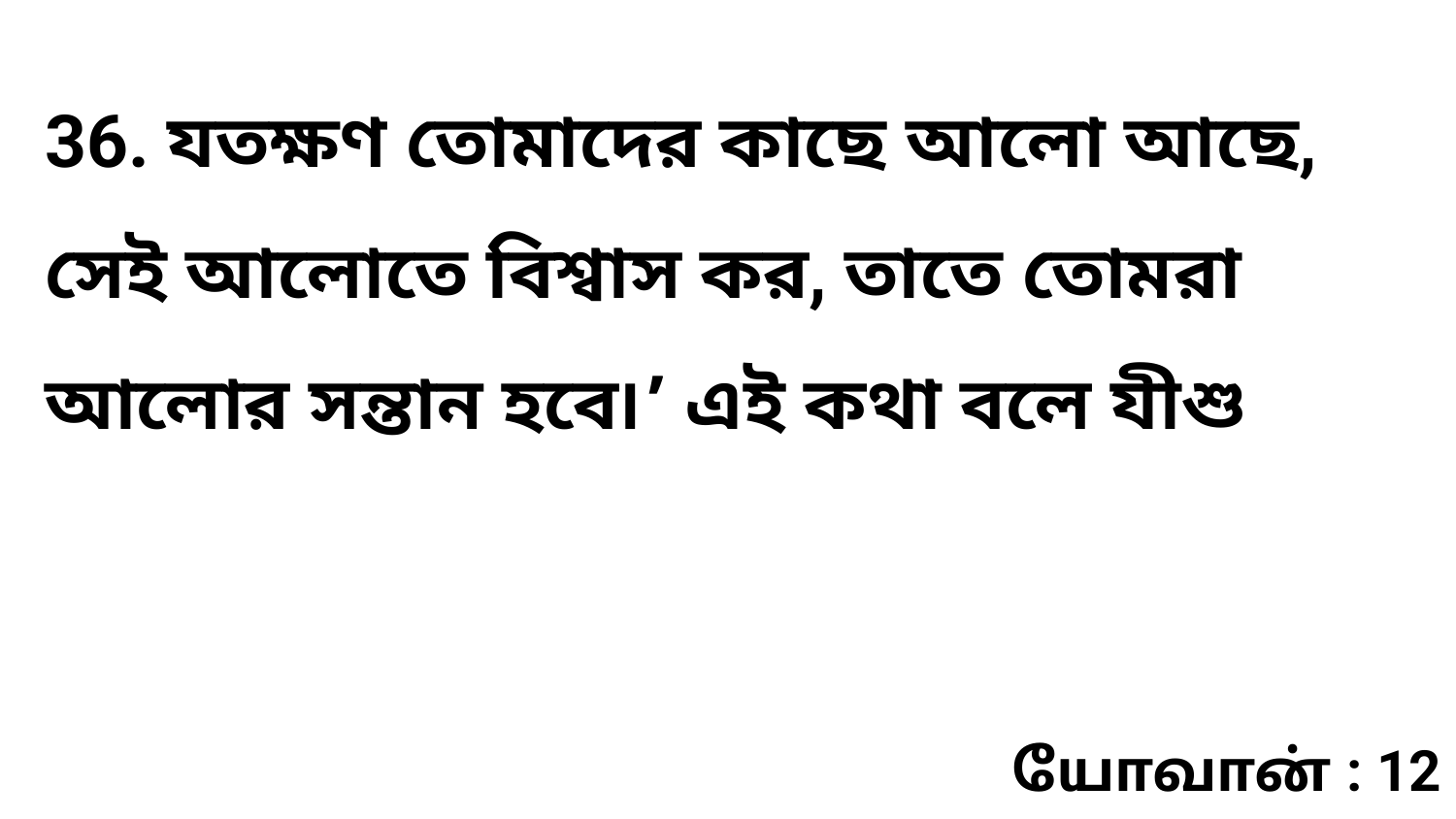

36. যতক্ষণ তোমাদের কাছে আলো আছে, সেই আলোতে বিশ্বাস কর, তাতে তোমরা আলোর সন্তান হবে৷’ এই কথা বলে যীশু
யோவான் : 12